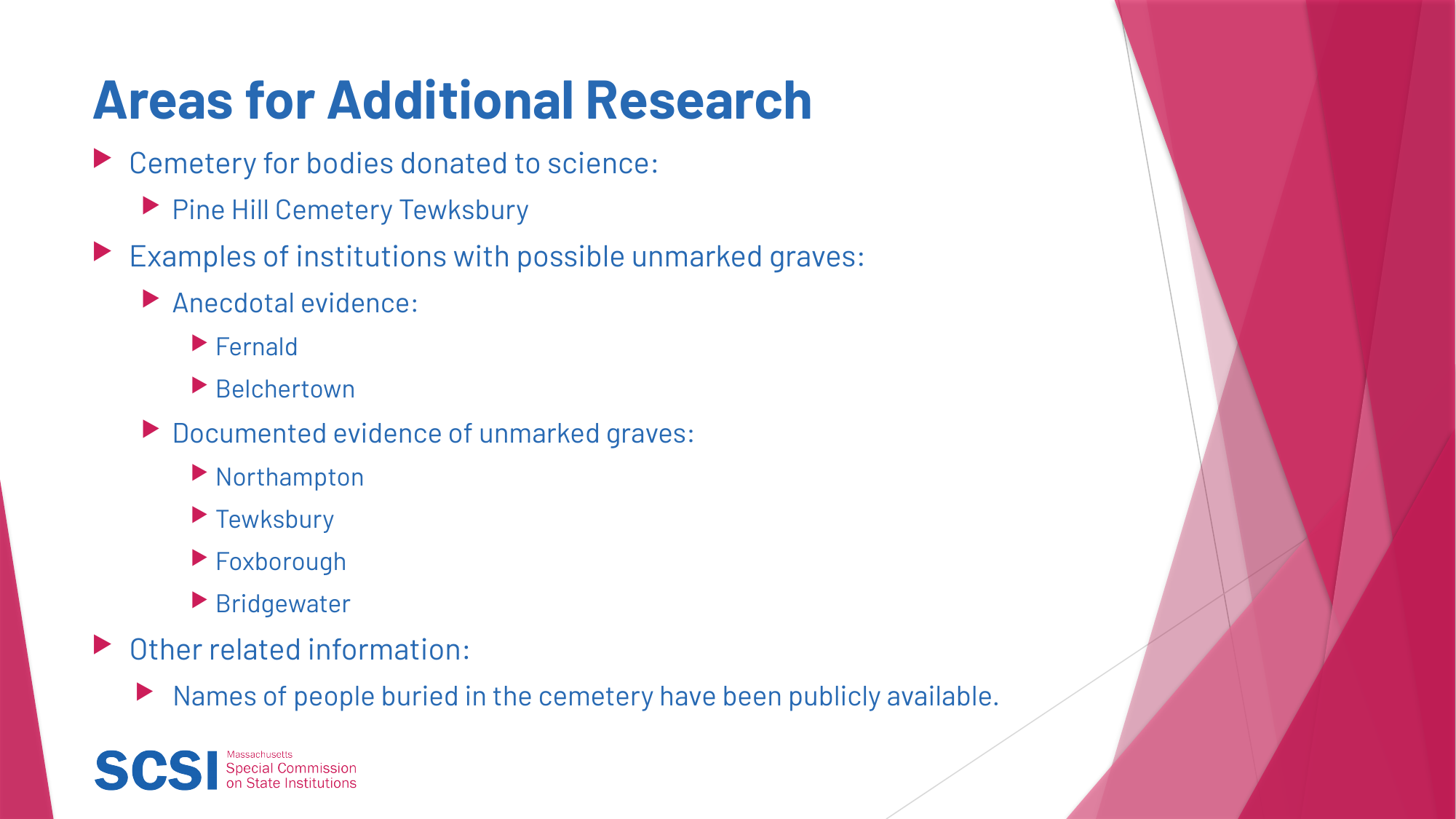

# Areas for Additional Research
Cemetery for bodies donated to science:
Pine Hill Cemetery Tewksbury
Examples of institutions with possible unmarked graves:
Anecdotal evidence:
Fernald
Belchertown
Documented evidence of unmarked graves:
Northampton
Tewksbury
Foxborough
Bridgewater
Other related information:
Names of people buried in the cemetery have been publicly available.